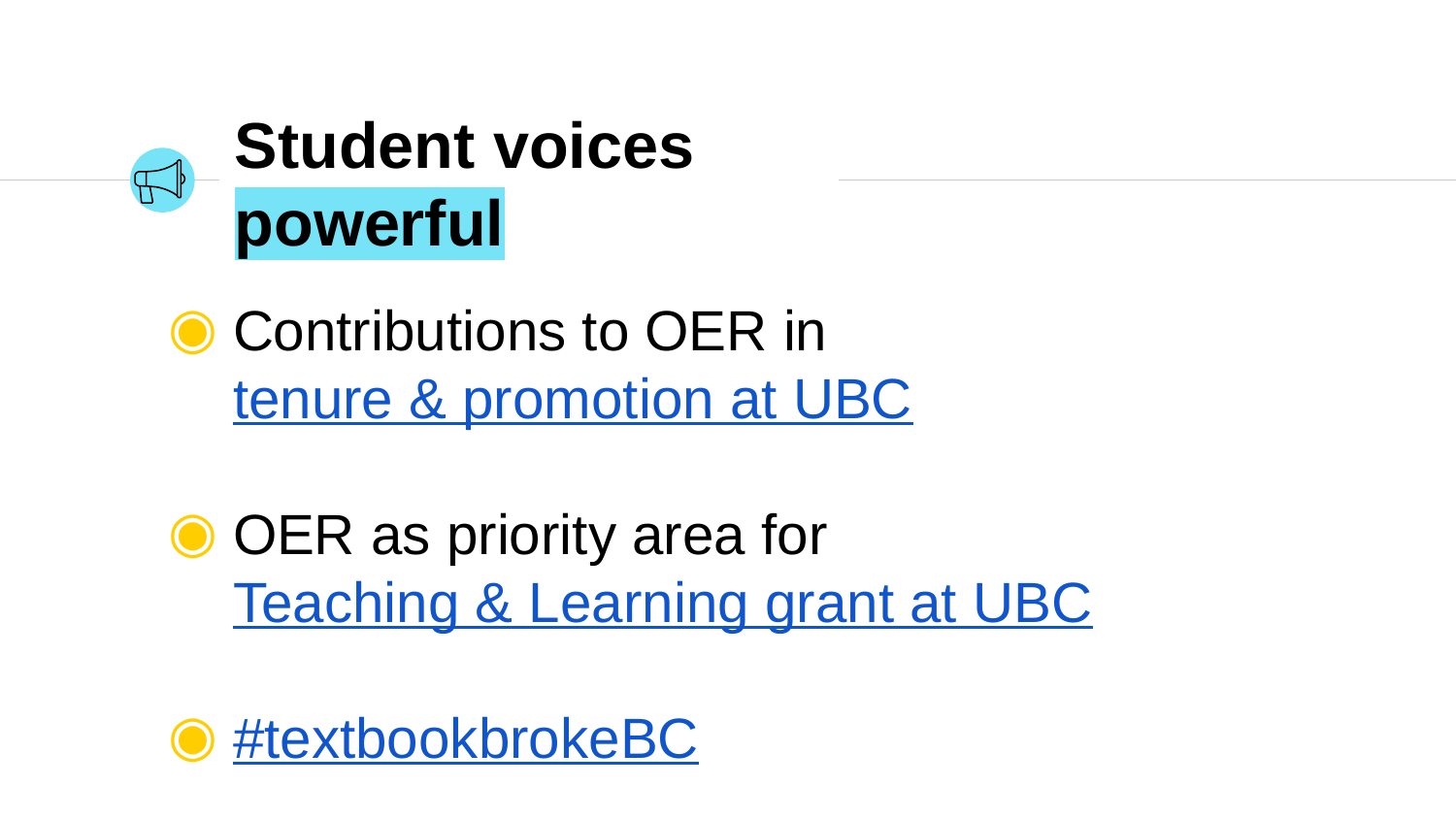

# Student voices powerful

Contributions to OER in tenure & promotion at UBC
OER as priority area for Teaching & Learning grant at UBC
#textbookbrokeBC